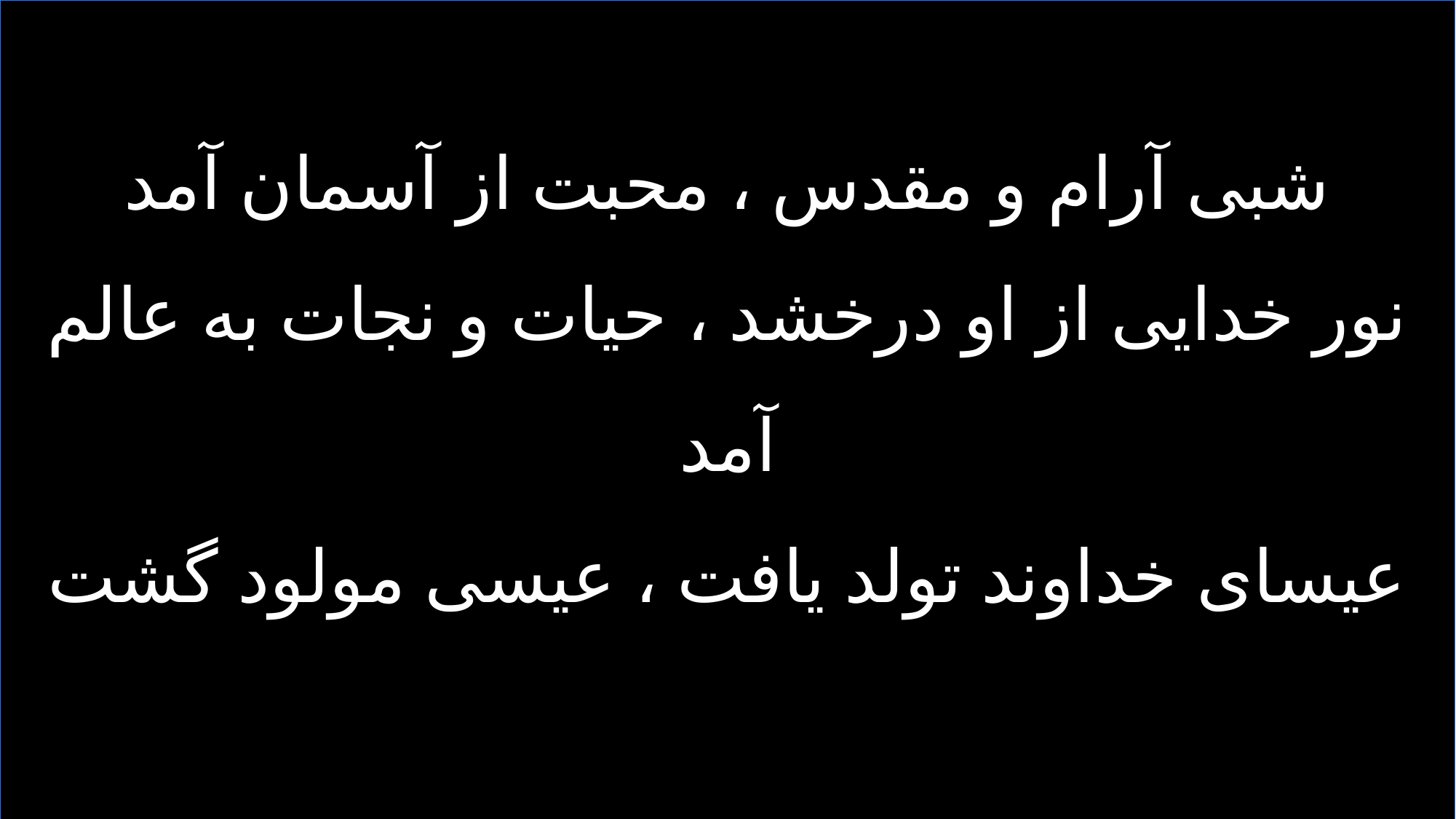

شبی آرام و مقدس ، محبت از آسمان آمد
نور خدایی از او درخشد ، حیات و نجات به عالم آمد
عیسای خداوند تولد یافت ، عیسی مولود گشت